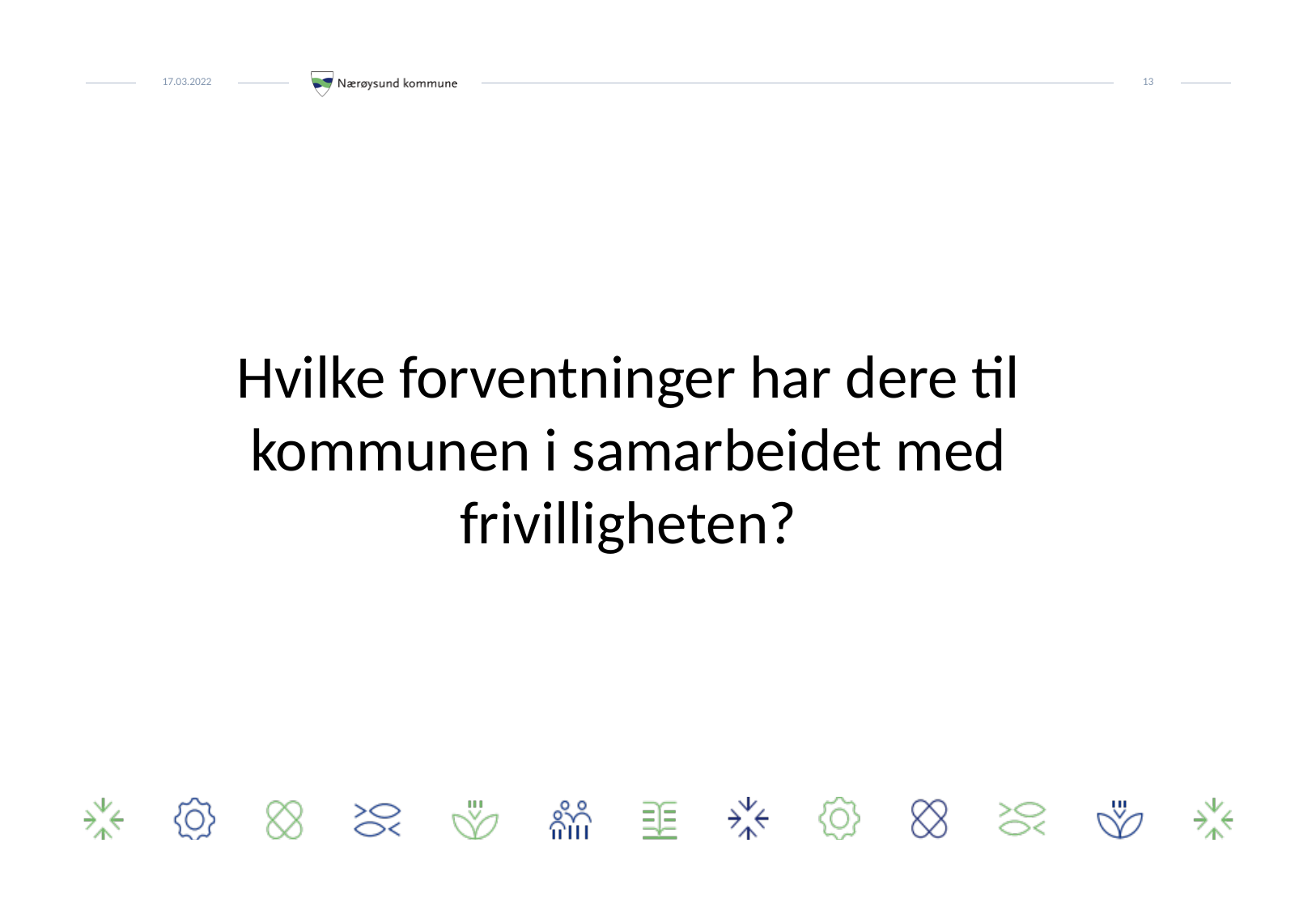

Hvilke forventninger har dere til kommunen i samarbeidet med frivilligheten?